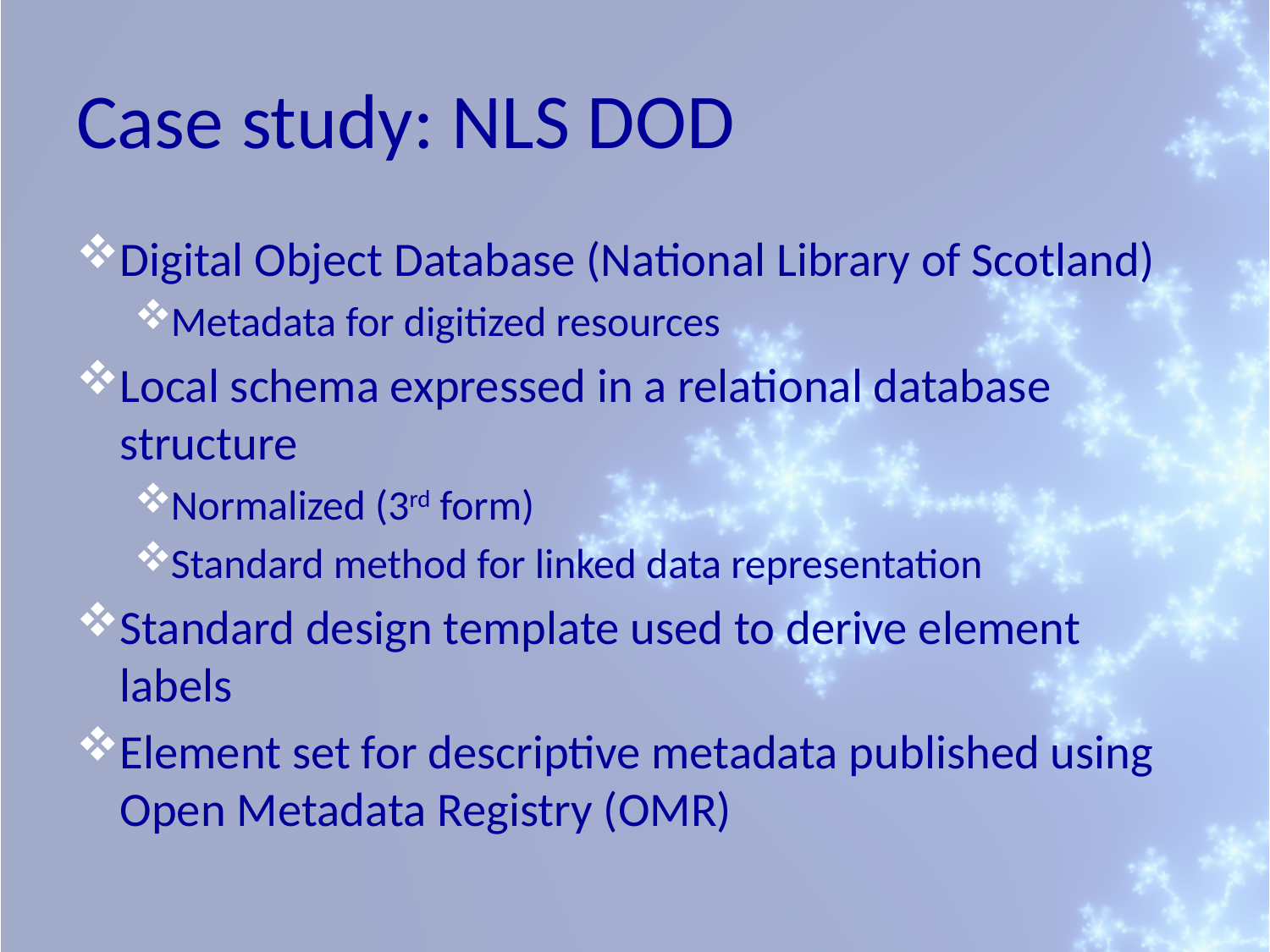

# Case study: NLS DOD
Digital Object Database (National Library of Scotland)
Metadata for digitized resources
Local schema expressed in a relational database structure
Normalized (3rd form)
Standard method for linked data representation
Standard design template used to derive element labels
Element set for descriptive metadata published using Open Metadata Registry (OMR)